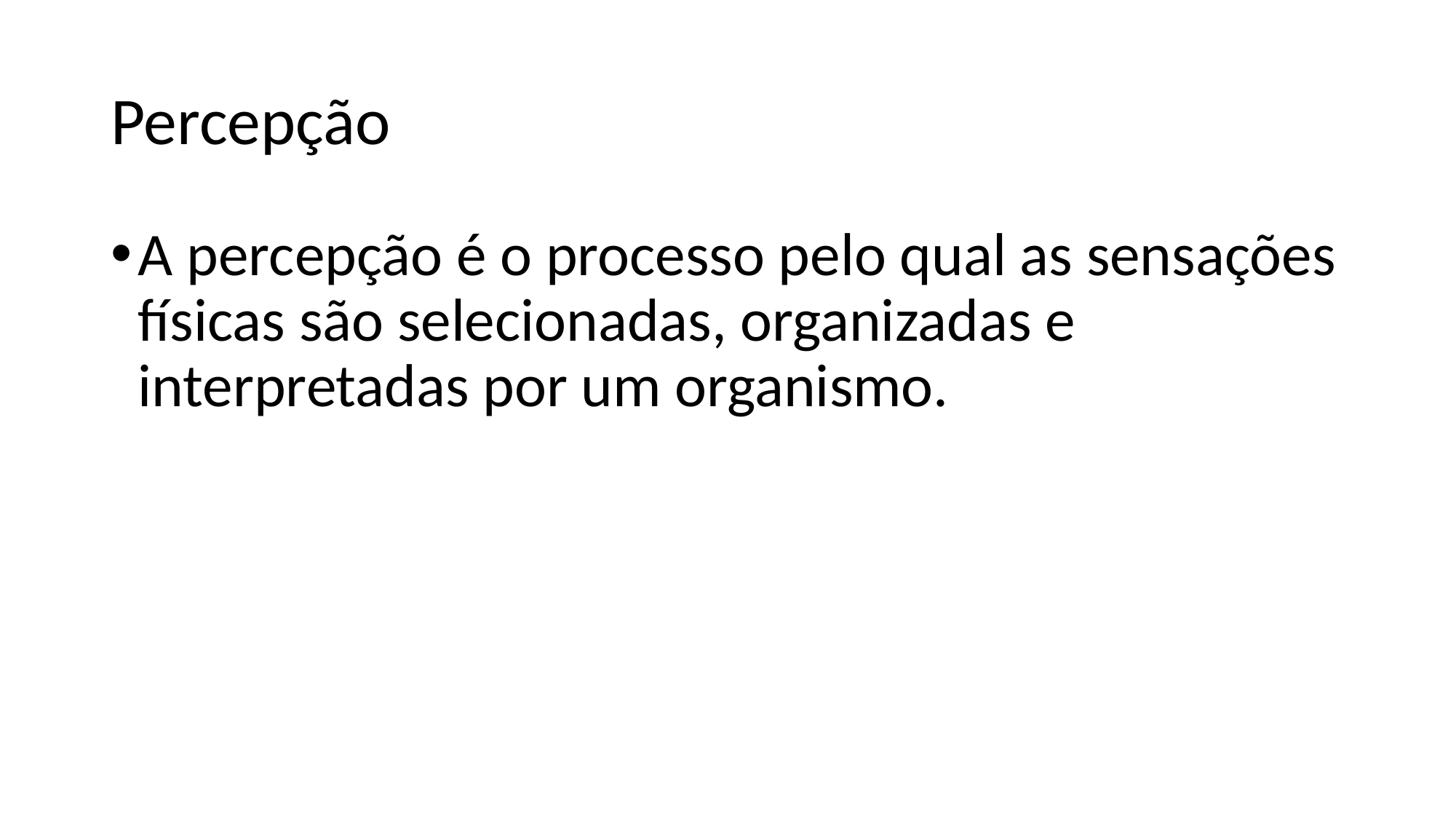

# Percepção
A percepção é o processo pelo qual as sensações físicas são selecionadas, organizadas e interpretadas por um organismo.